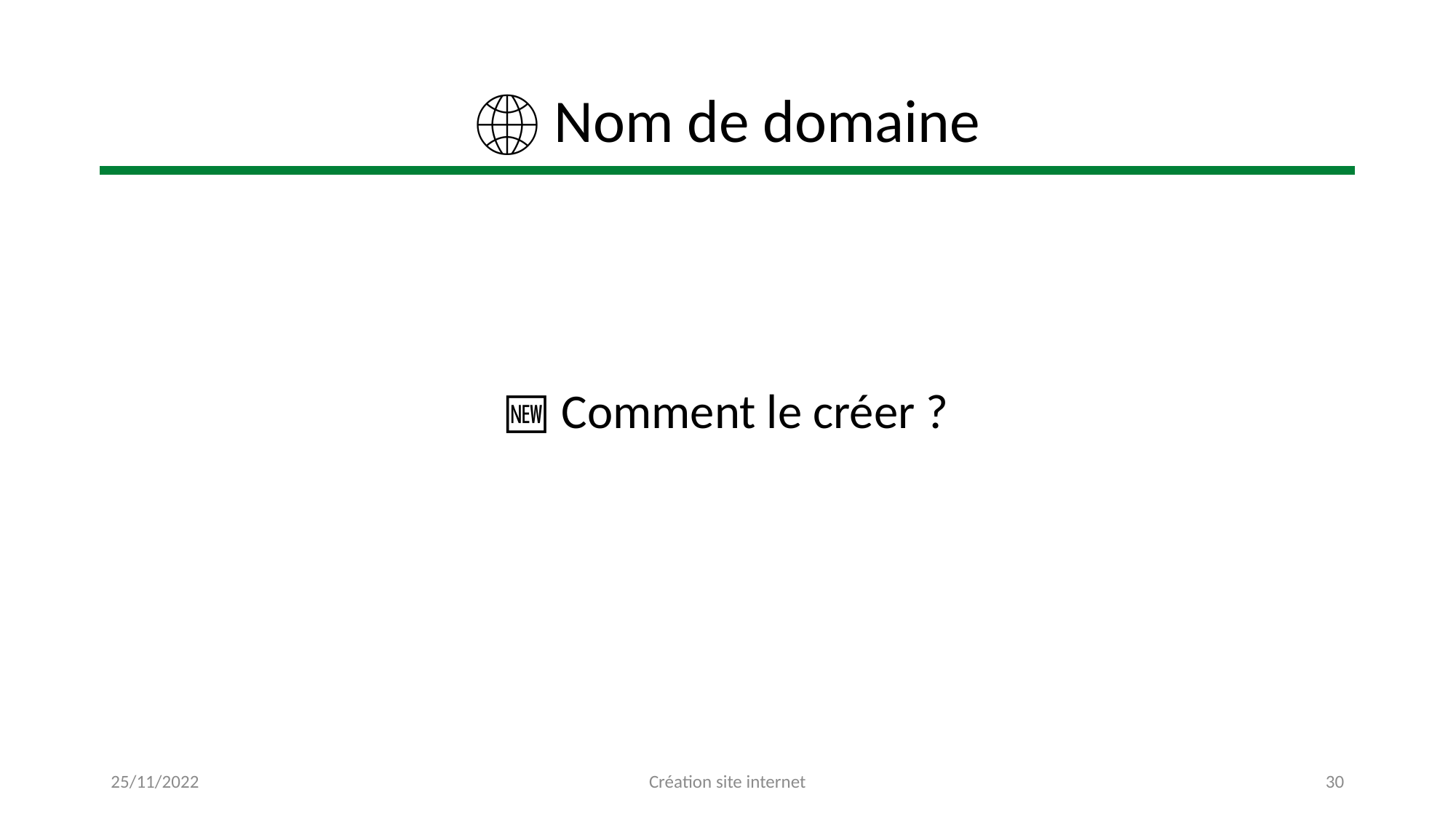

# 🌐 Nom de domaine
🆕 Comment le créer ?
25/11/2022
Création site internet
30